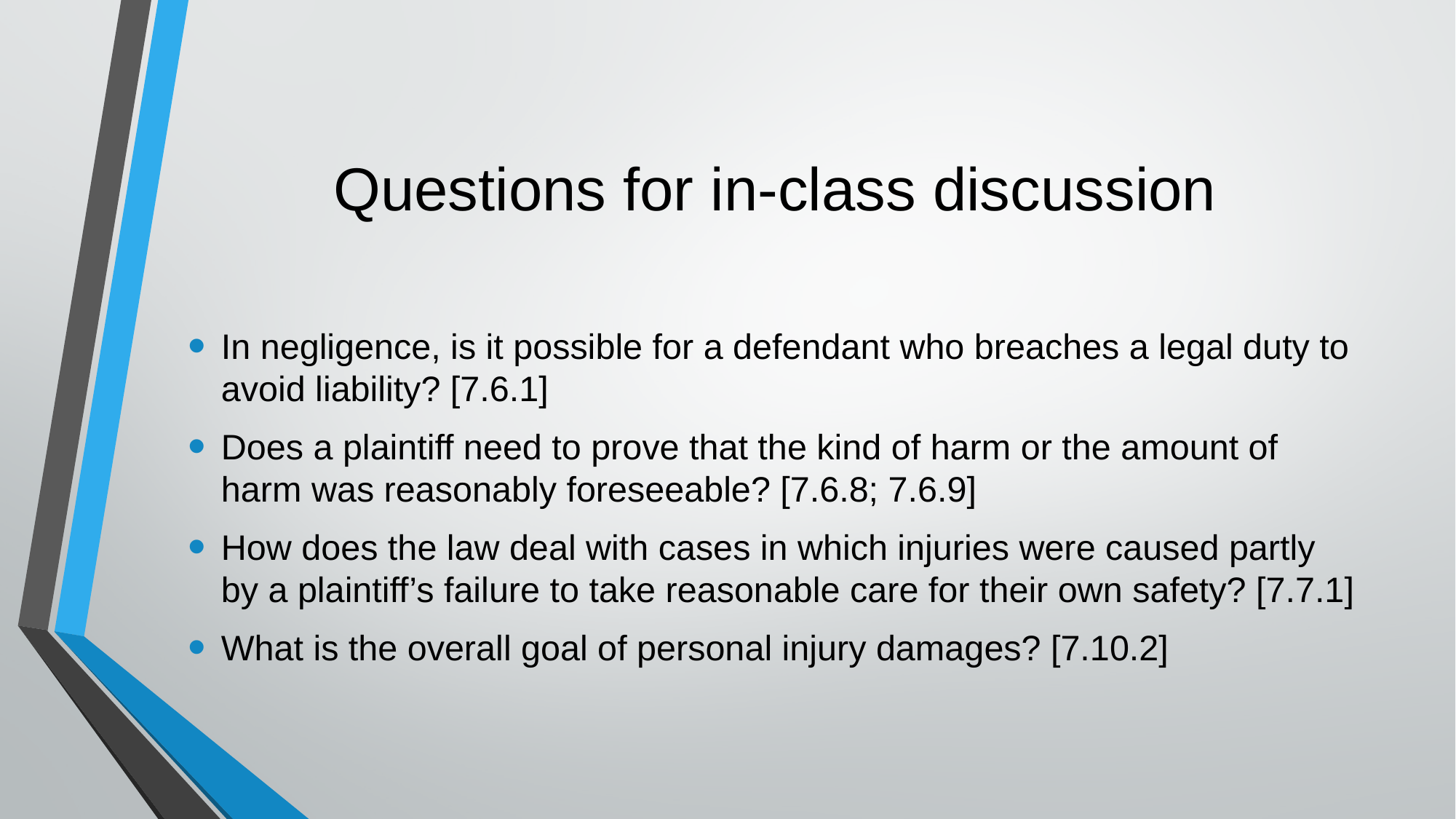

# Questions for in-class discussion
In negligence, is it possible for a defendant who breaches a legal duty to avoid liability? [7.6.1]
Does a plaintiff need to prove that the kind of harm or the amount of harm was reasonably foreseeable? [7.6.8; 7.6.9]
How does the law deal with cases in which injuries were caused partly by a plaintiff’s failure to take reasonable care for their own safety? [7.7.1]
What is the overall goal of personal injury damages? [7.10.2]